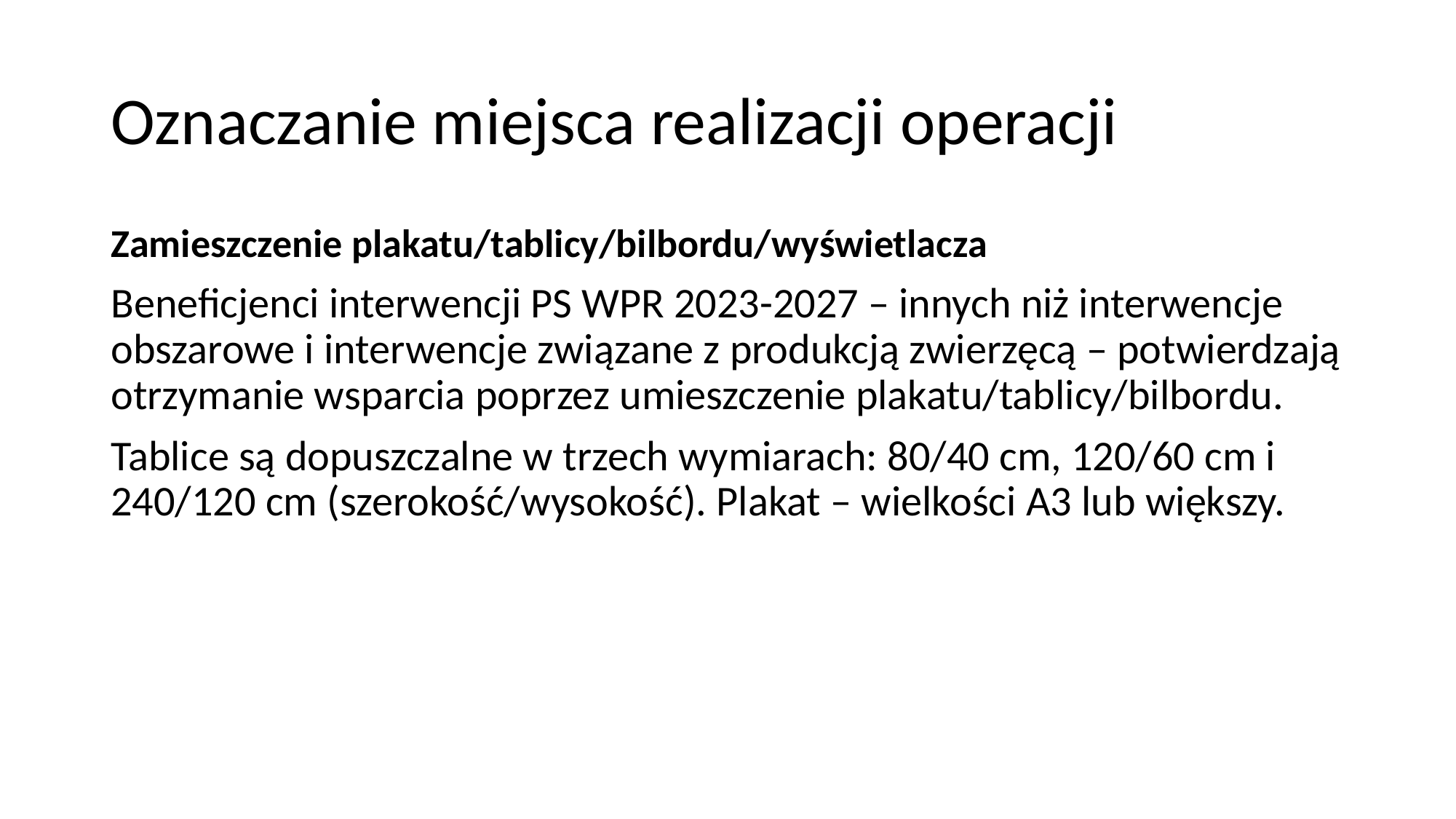

# Oznaczanie miejsca realizacji operacji
Zamieszczenie plakatu/tablicy/bilbordu/wyświetlacza
Beneficjenci interwencji PS WPR 2023-2027 – innych niż interwencje obszarowe i interwencje związane z produkcją zwierzęcą – potwierdzają otrzymanie wsparcia poprzez umieszczenie plakatu/tablicy/bilbordu.
Tablice są dopuszczalne w trzech wymiarach: 80/40 cm, 120/60 cm i 240/120 cm (szerokość/wysokość). Plakat – wielkości A3 lub większy.